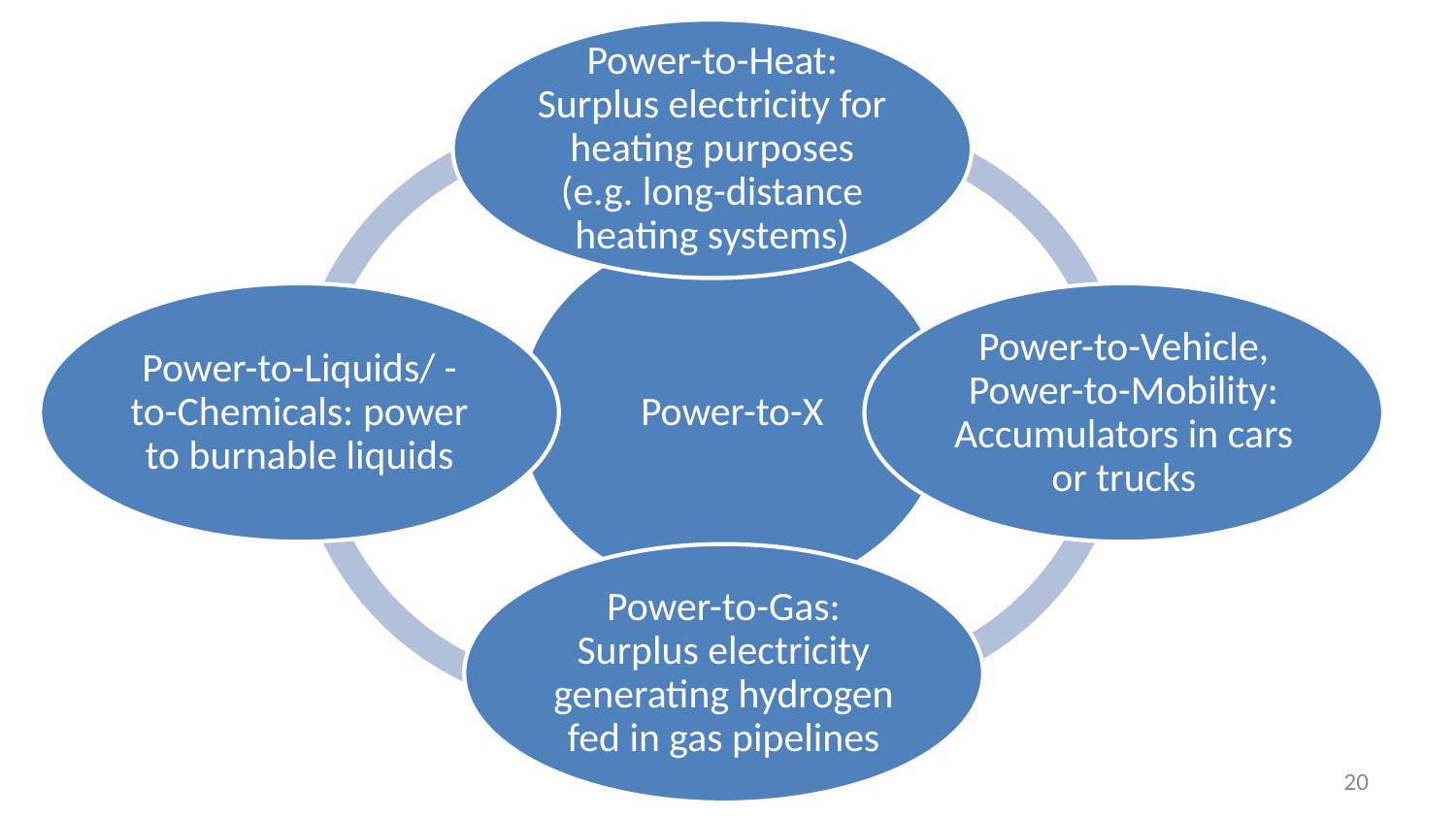

Power-to-X
Power-to-Heat: Surplus electricity for heating purposes (e.g. long-distance heating systems)
Power-to-Vehicle, Power-to-Mobility: Accumulators in cars or trucks
Power-to-Gas: Surplus electricity generating hydrogen fed in gas pipelines
Power-to-Liquids/ -to-Chemicals: power to burnable liquids
20